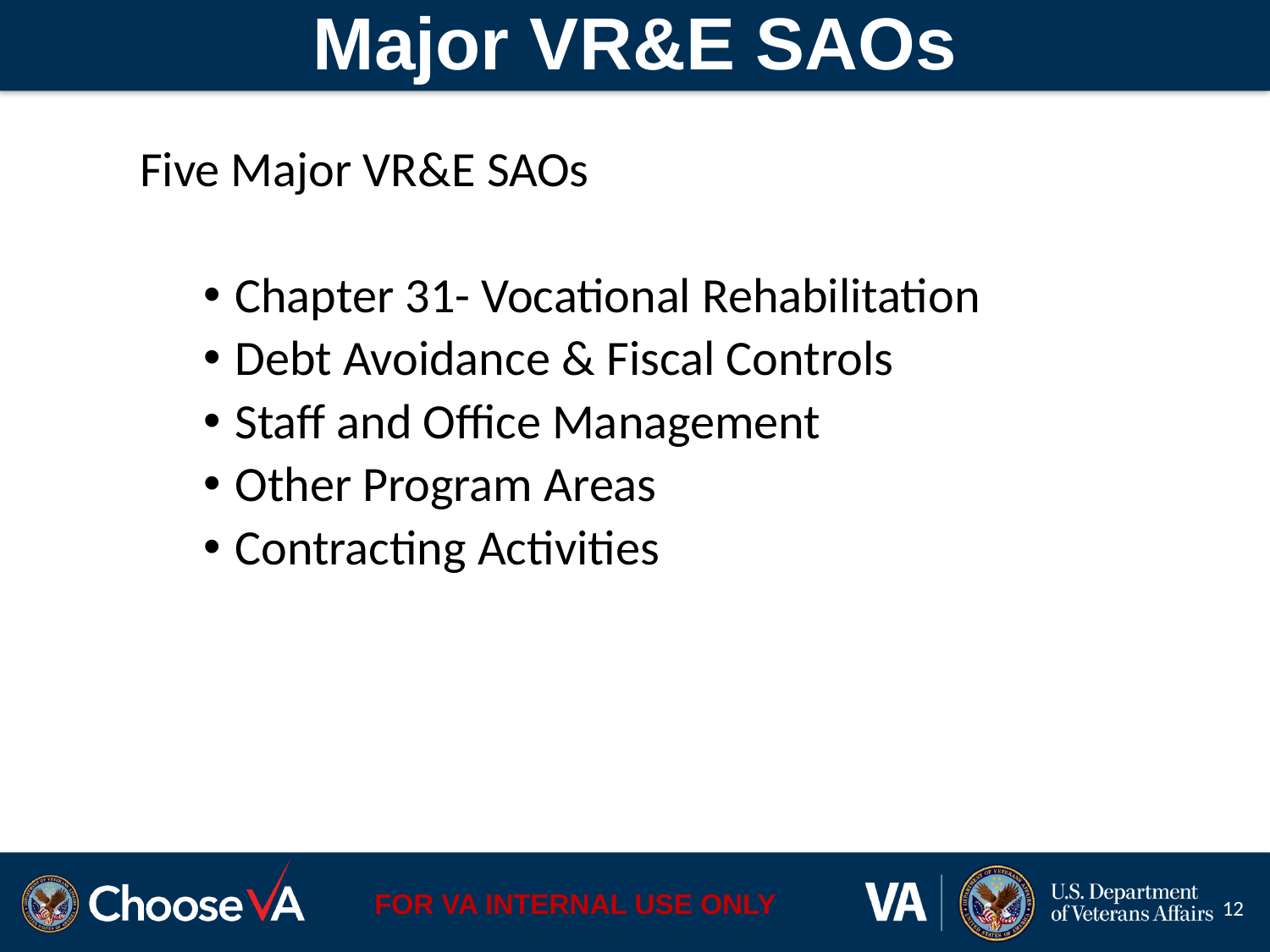

# Major VR&E SAOs
Five Major VR&E SAOs

Chapter 31- Vocational Rehabilitation
Debt Avoidance & Fiscal Controls
Staff and Office Management
Other Program Areas
Contracting Activities

12